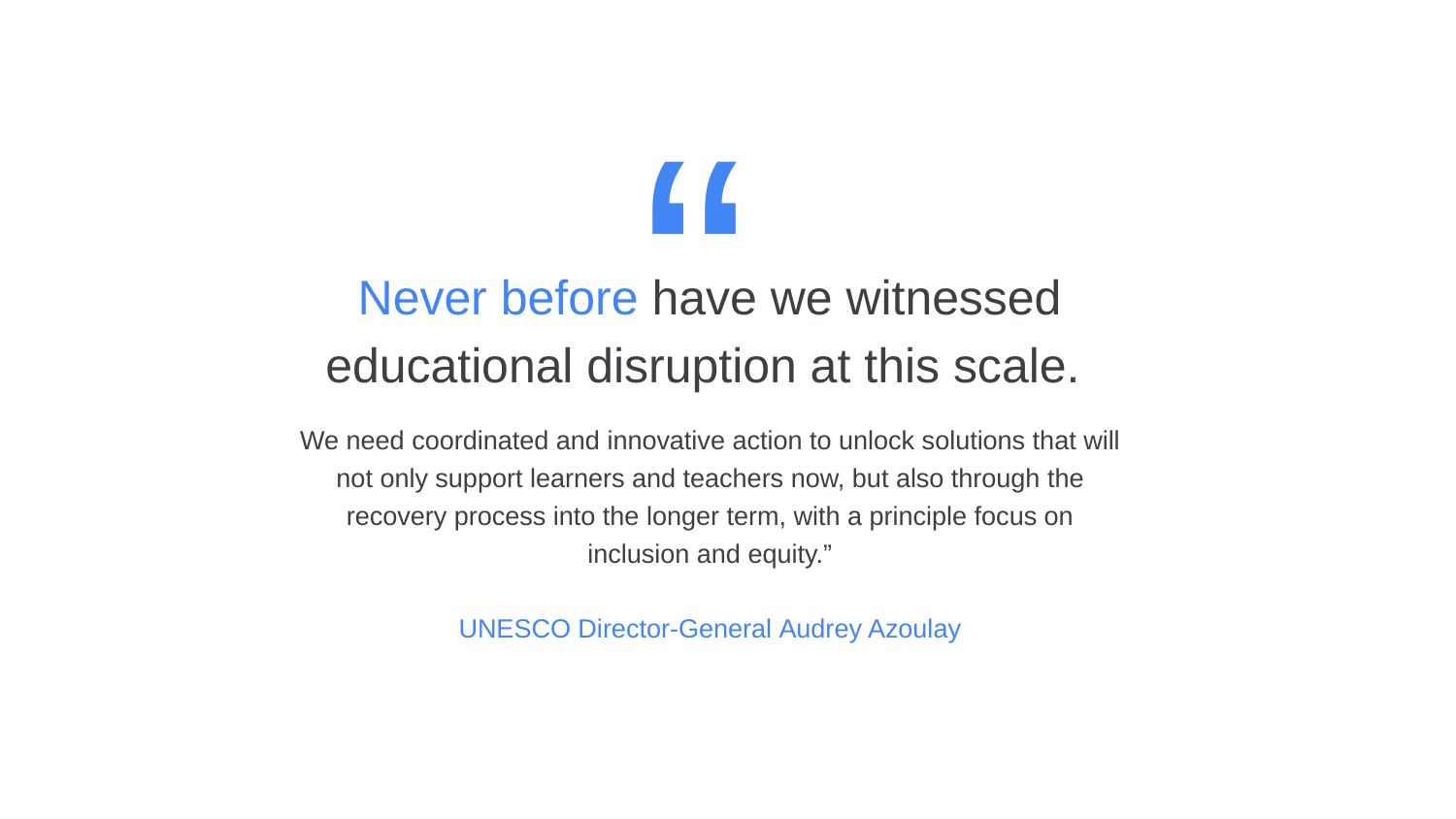

“
Never before have we witnessed educational disruption at this scale.

We need coordinated and innovative action to unlock solutions that will not only support learners and teachers now, but also through the recovery process into the longer term, with a principle focus on inclusion and equity.”

UNESCO Director-General Audrey Azoulay